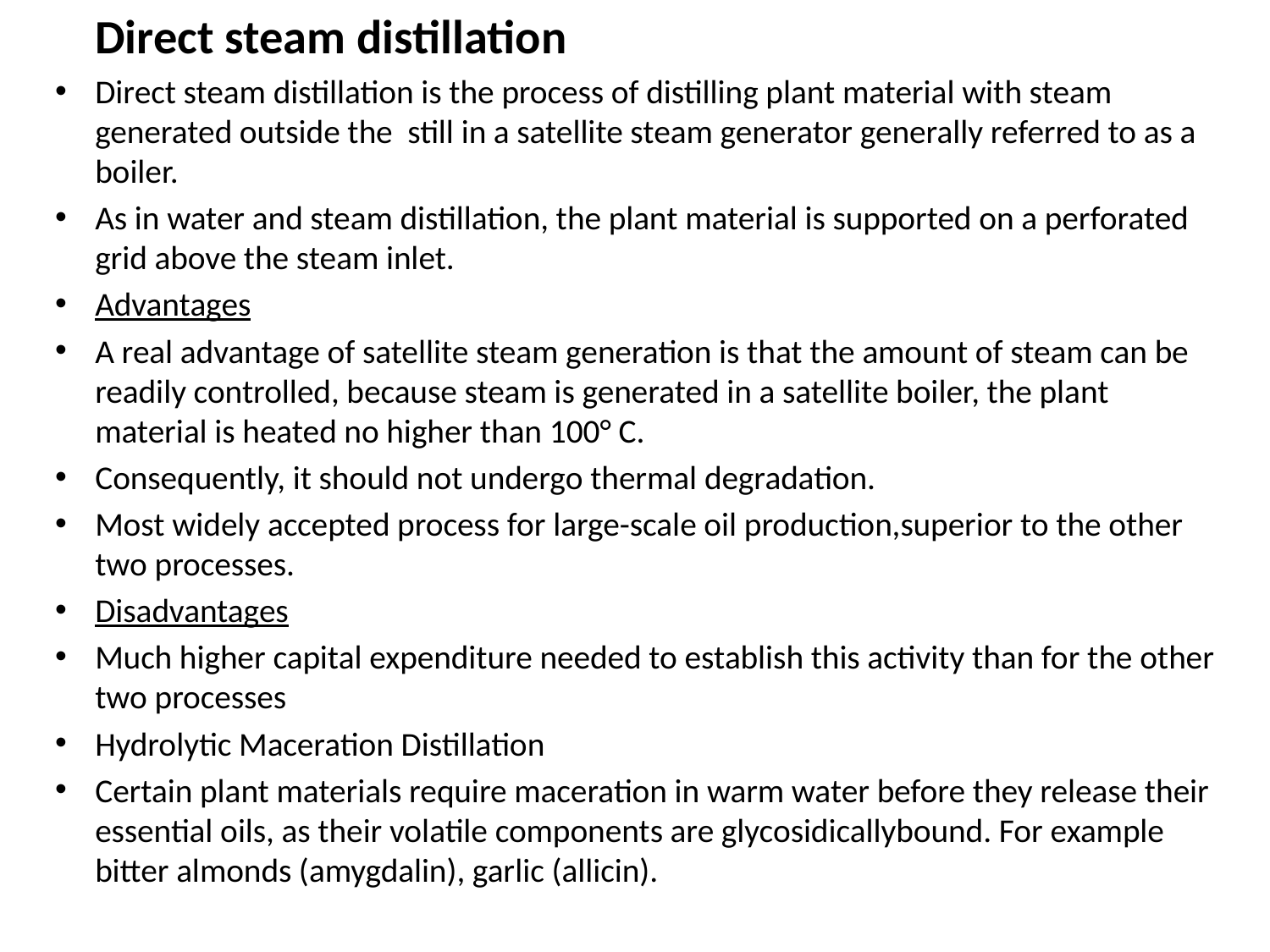

Direct steam distillation
Direct steam distillation is the process of distilling plant material with steam generated outside the  still in a satellite steam generator generally referred to as a boiler.
As in water and steam distillation, the plant material is supported on a perforated grid above the steam inlet.
Advantages
A real advantage of satellite steam generation is that the amount of steam can be readily controlled, because steam is generated in a satellite boiler, the plant material is heated no higher than 100° C.
Consequently, it should not undergo thermal degradation.
Most widely accepted process for large-scale oil production,superior to the other two processes.
Disadvantages
Much higher capital expenditure needed to establish this activity than for the other two processes
Hydrolytic Maceration Distillation
Certain plant materials require maceration in warm water before they release their essential oils, as their volatile components are glycosidicallybound. For example bitter almonds (amygdalin), garlic (allicin).

#